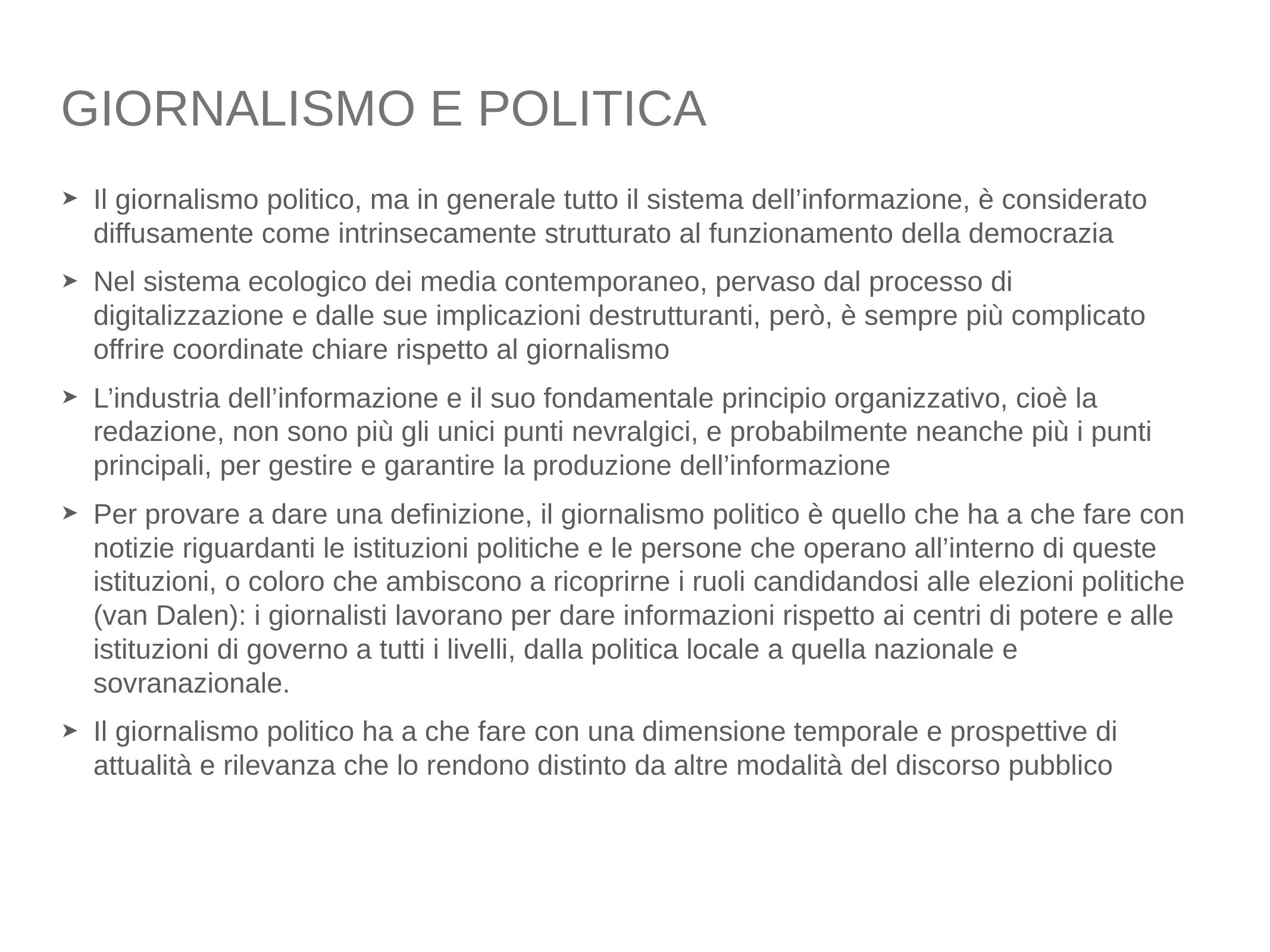

# Giornalismo e politica

Il giornalismo politico, ma in generale tutto il sistema dell’informazione, è considerato diffusamente come intrinsecamente strutturato al funzionamento della democrazia
Nel sistema ecologico dei media contemporaneo, pervaso dal processo di digitalizzazione e dalle sue implicazioni destrutturanti, però, è sempre più complicato offrire coordinate chiare rispetto al giornalismo
L’industria dell’informazione e il suo fondamentale principio organizzativo, cioè la redazione, non sono più gli unici punti nevralgici, e probabilmente neanche più i punti principali, per gestire e garantire la produzione dell’informazione
Per provare a dare una definizione, il giornalismo politico è quello che ha a che fare con notizie riguardanti le istituzioni politiche e le persone che operano all’interno di queste istituzioni, o coloro che ambiscono a ricoprirne i ruoli candidandosi alle elezioni politiche (van Dalen): i giornalisti lavorano per dare informazioni rispetto ai centri di potere e alle istituzioni di governo a tutti i livelli, dalla politica locale a quella nazionale e sovranazionale.
Il giornalismo politico ha a che fare con una dimensione temporale e prospettive di attualità e rilevanza che lo rendono distinto da altre modalità del discorso pubblico